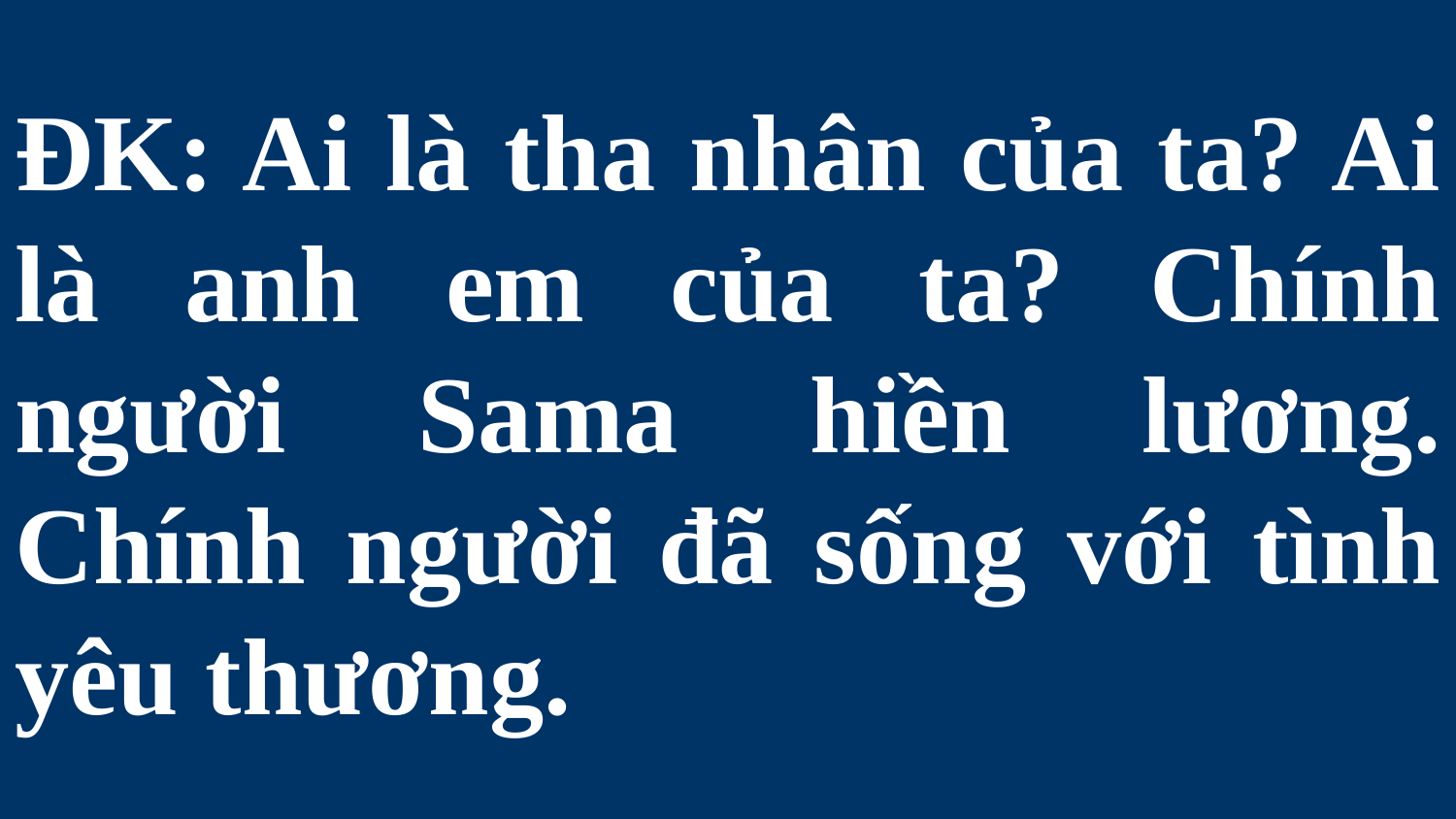

# ĐK: Ai là tha nhân của ta? Ai là anh em của ta? Chính người Sama hiền lương. Chính người đã sống với tình yêu thương.